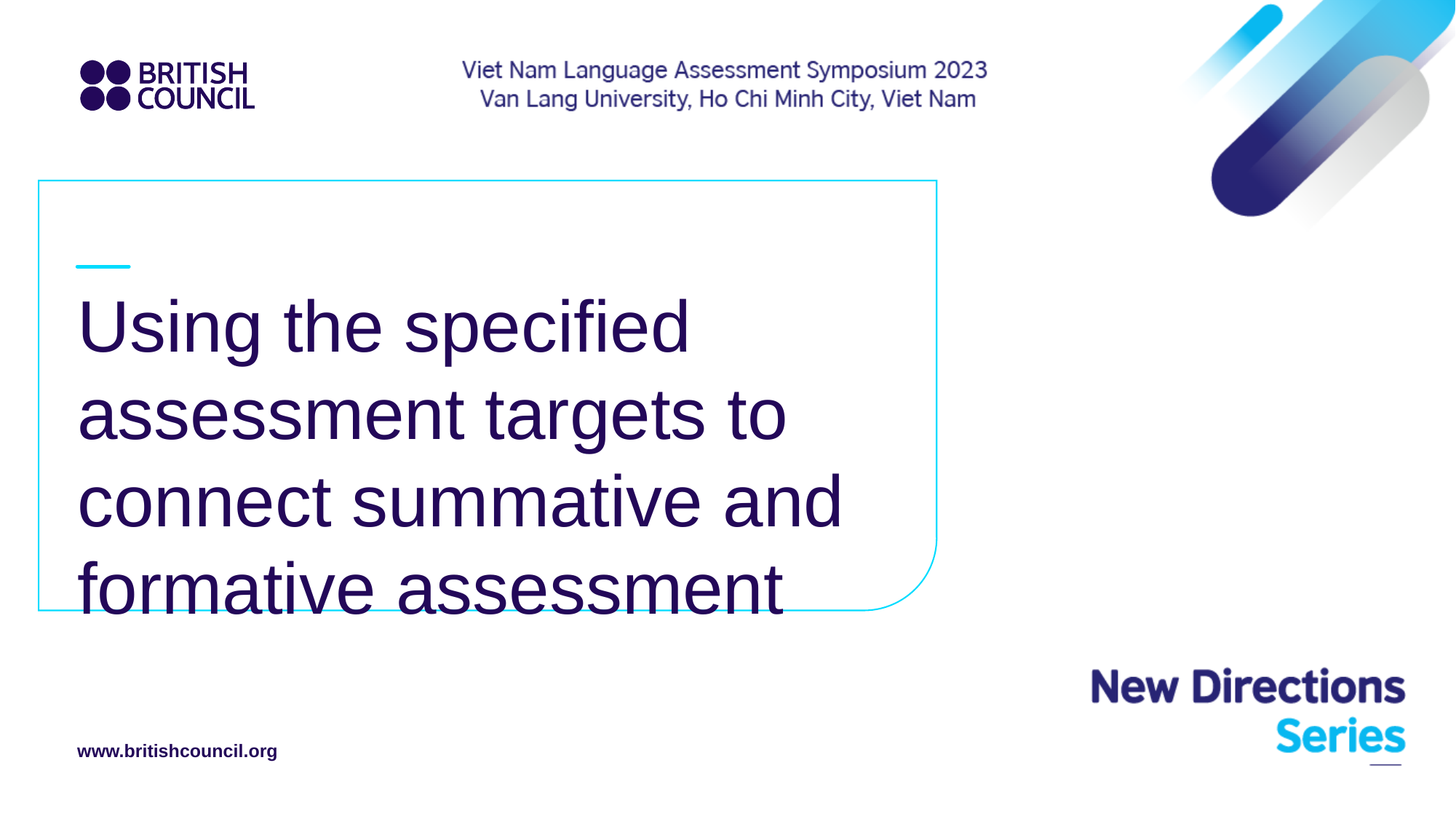

# Using the specified assessment targets to connect summative and formative assessment

www.britishcouncil.org